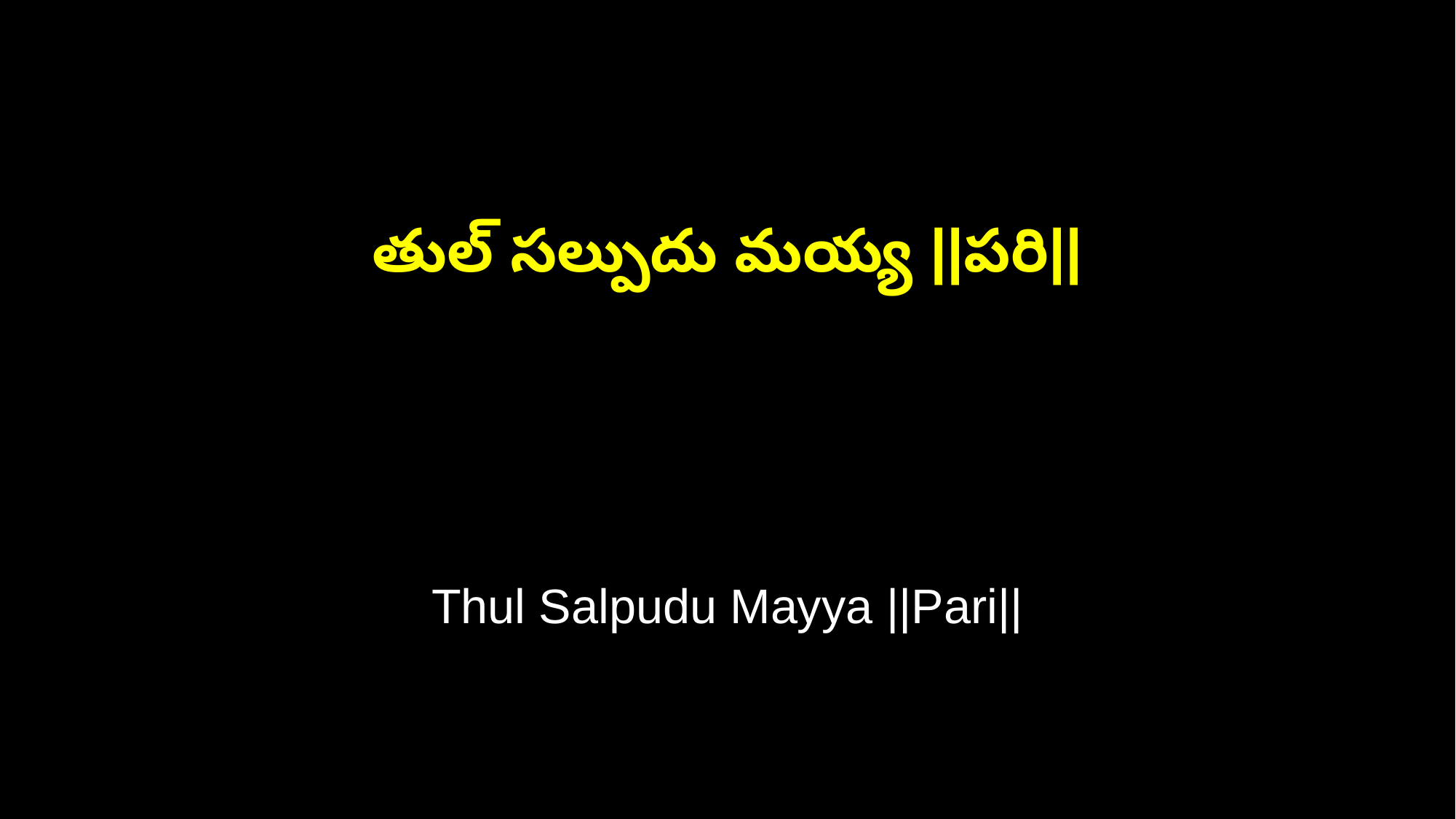

తుల్‌ సల్పుదు మయ్య ||పరి||
Thul Salpudu Mayya ||Pari||